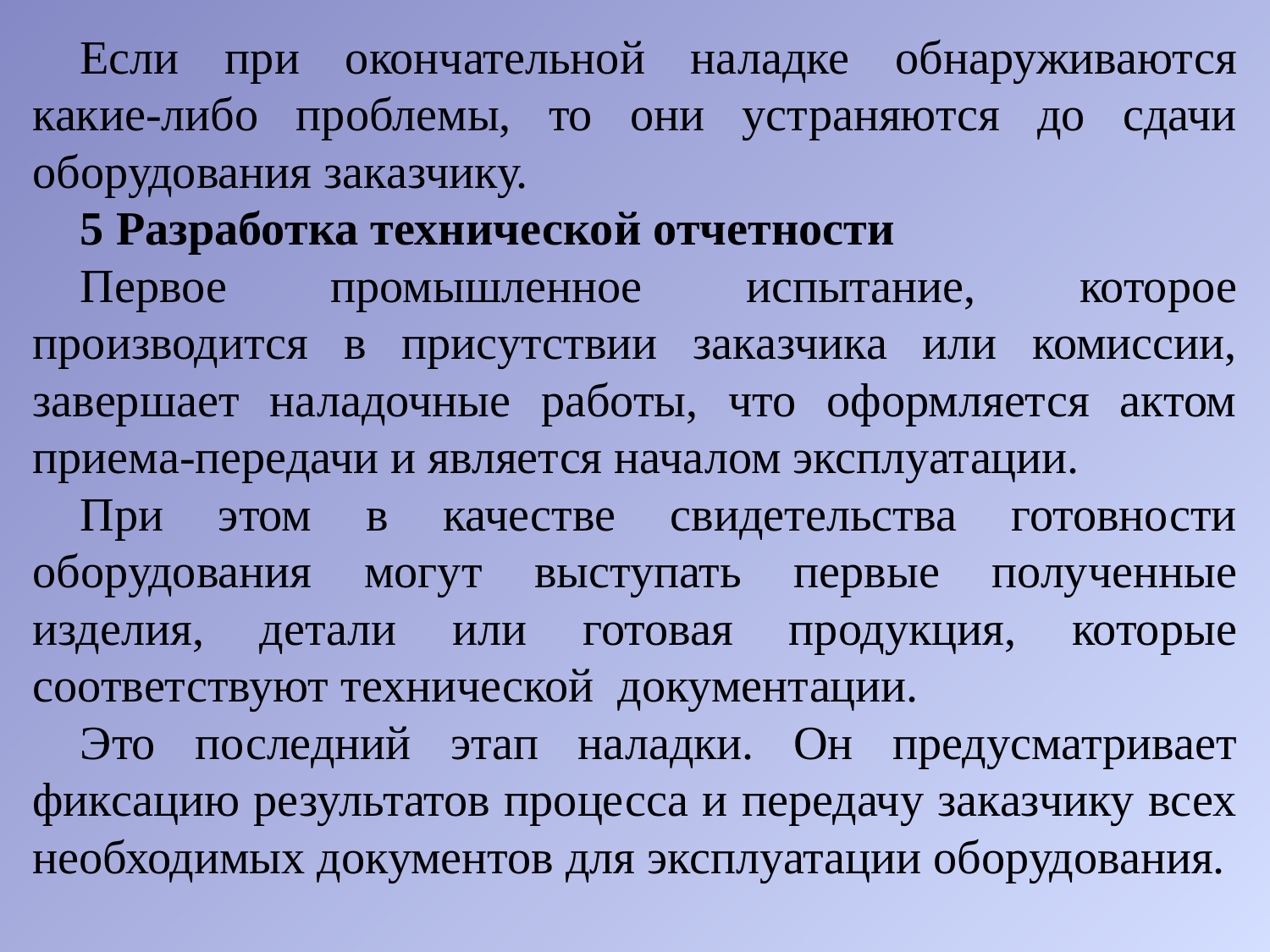

Если при окончательной наладке обнаруживаются какие-либо проблемы, то они устраняются до сдачи оборудования заказчику.
5 Разработка технической отчетности
Первое промышленное испытание, которое производится в присутствии заказчика или комиссии, завершает наладочные работы, что оформляется актом приема-передачи и является началом эксплуатации.
При этом в качестве свидетельства готовности оборудования могут выступать первые полученные изделия, детали или готовая продукция, которые соответствуют технической  документации.
Это последний этап наладки. Он предусматривает фиксацию результатов процесса и передачу заказчику всех необходимых документов для эксплуатации оборудования.